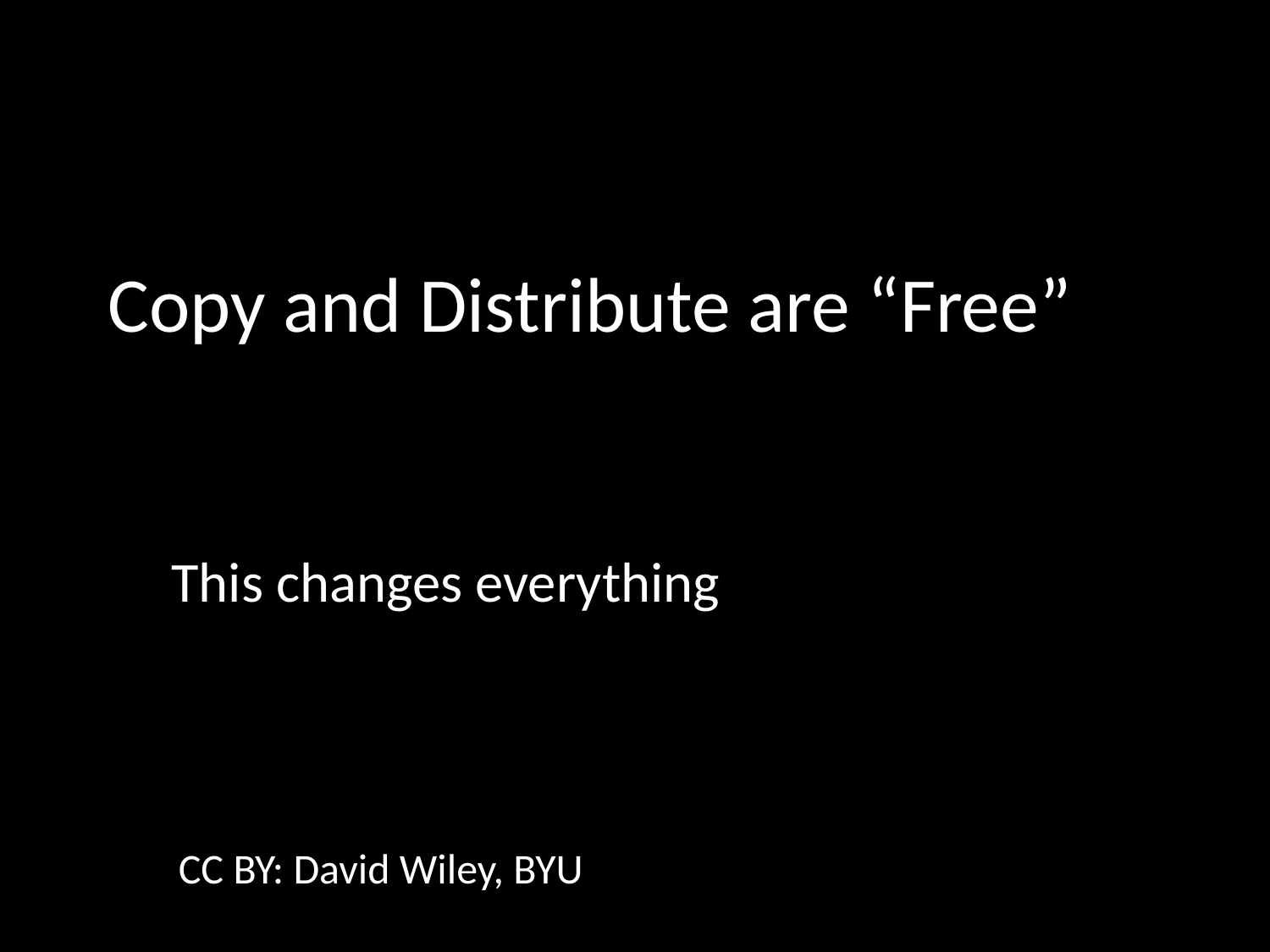

# Copy and Distribute are “Free”
This changes everything
CC BY: David Wiley, BYU